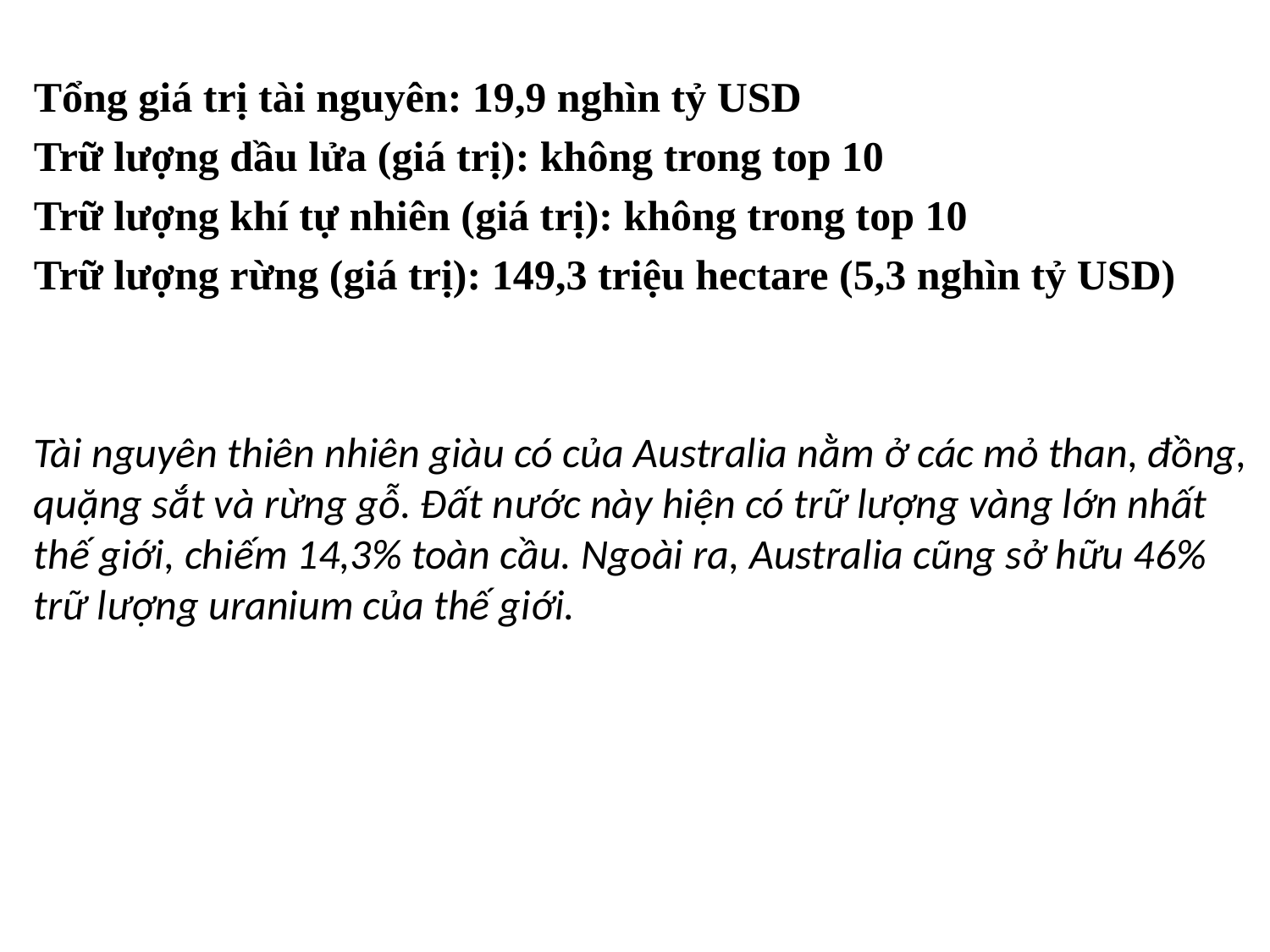

Tổng giá trị tài nguyên: 19,9 nghìn tỷ USD
Trữ lượng dầu lửa (giá trị): không trong top 10
Trữ lượng khí tự nhiên (giá trị): không trong top 10
Trữ lượng rừng (giá trị): 149,3 triệu hectare (5,3 nghìn tỷ USD)

Tài nguyên thiên nhiên giàu có của Australia nằm ở các mỏ than, đồng, quặng sắt và rừng gỗ. Đất nước này hiện có trữ lượng vàng lớn nhất thế giới, chiếm 14,3% toàn cầu. Ngoài ra, Australia cũng sở hữu 46% trữ lượng uranium của thế giới.